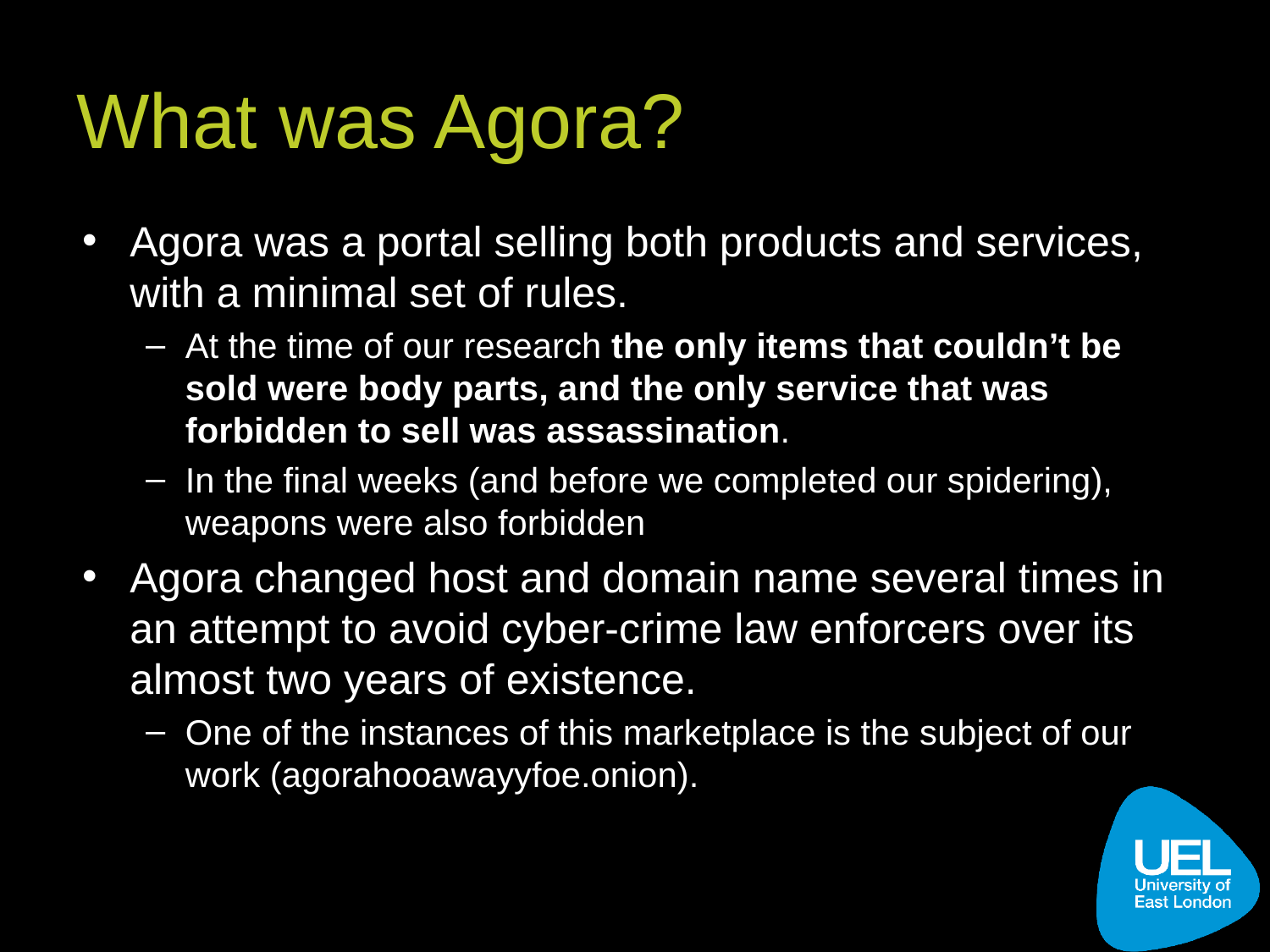

# What was Agora?
Agora was a portal selling both products and services, with a minimal set of rules.
At the time of our research the only items that couldn’t be sold were body parts, and the only service that was forbidden to sell was assassination.
In the final weeks (and before we completed our spidering), weapons were also forbidden
Agora changed host and domain name several times in an attempt to avoid cyber-crime law enforcers over its almost two years of existence.
One of the instances of this marketplace is the subject of our work (agorahooawayyfoe.onion).